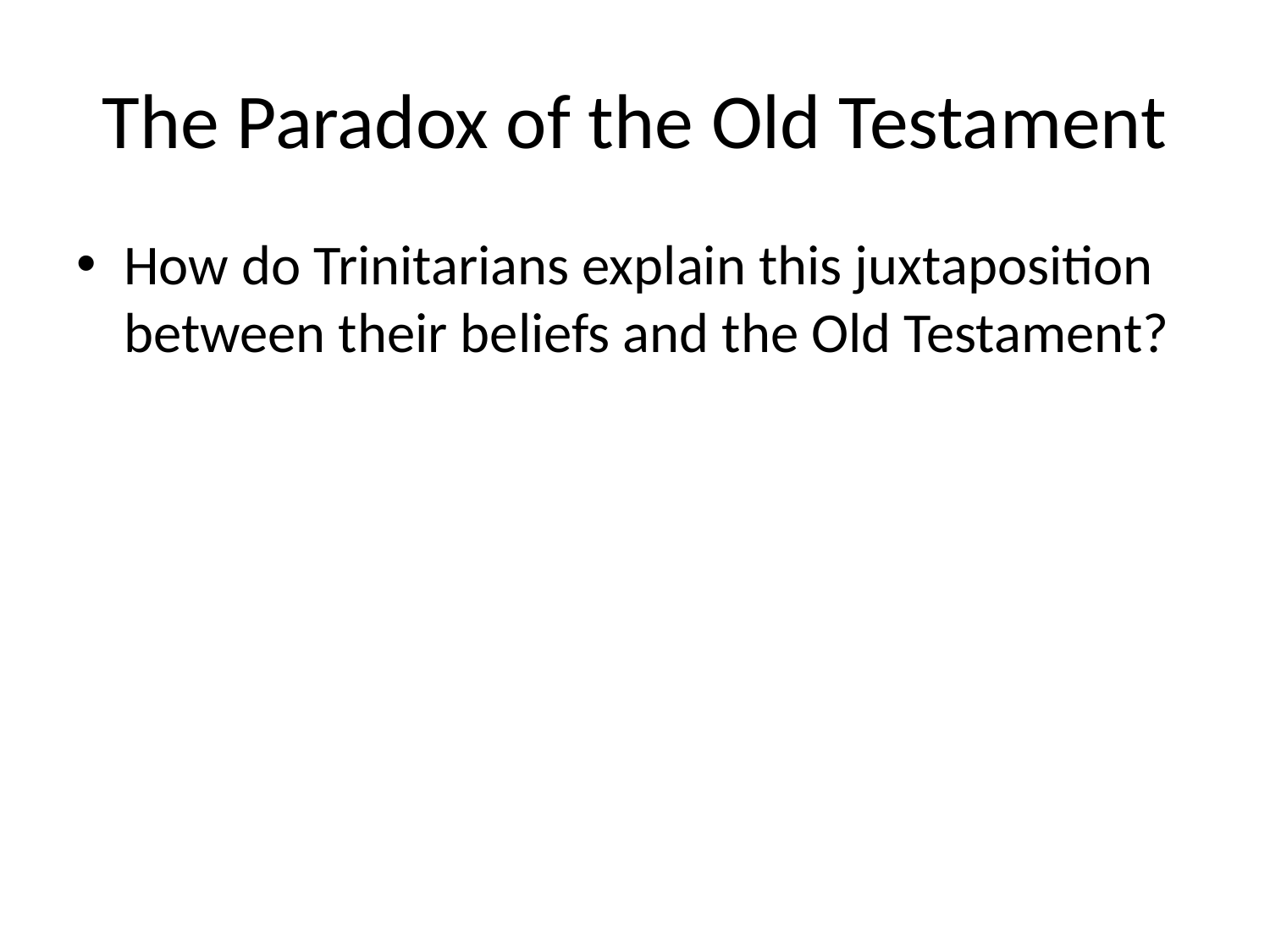

# The Paradox of the Old Testament
How do Trinitarians explain this juxtaposition between their beliefs and the Old Testament?